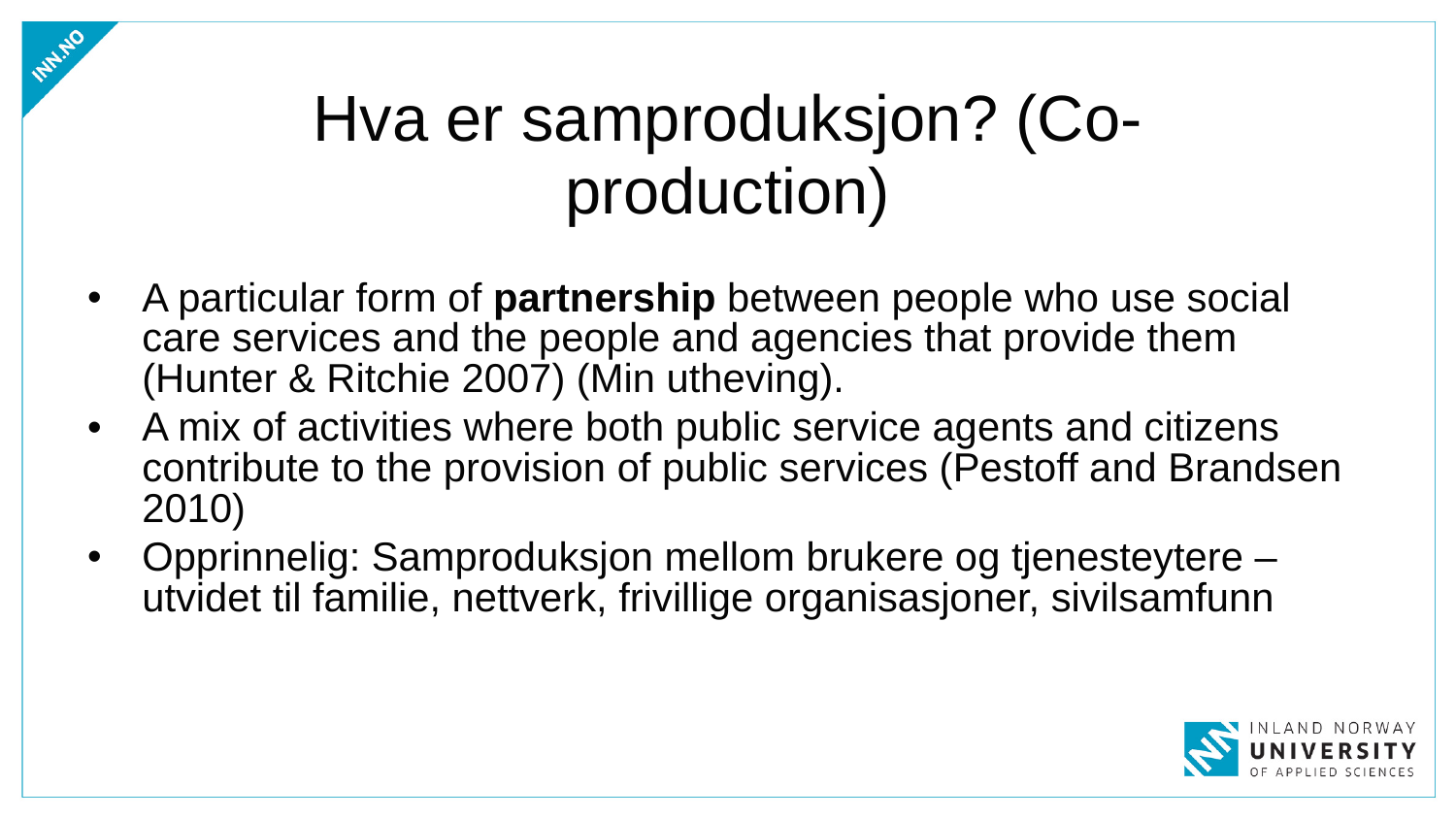

# Hva er samproduksjon? (Co-production)
A particular form of partnership between people who use social care services and the people and agencies that provide them (Hunter & Ritchie 2007) (Min utheving).
A mix of activities where both public service agents and citizens contribute to the provision of public services (Pestoff and Brandsen 2010)
Opprinnelig: Samproduksjon mellom brukere og tjenesteytere – utvidet til familie, nettverk, frivillige organisasjoner, sivilsamfunn